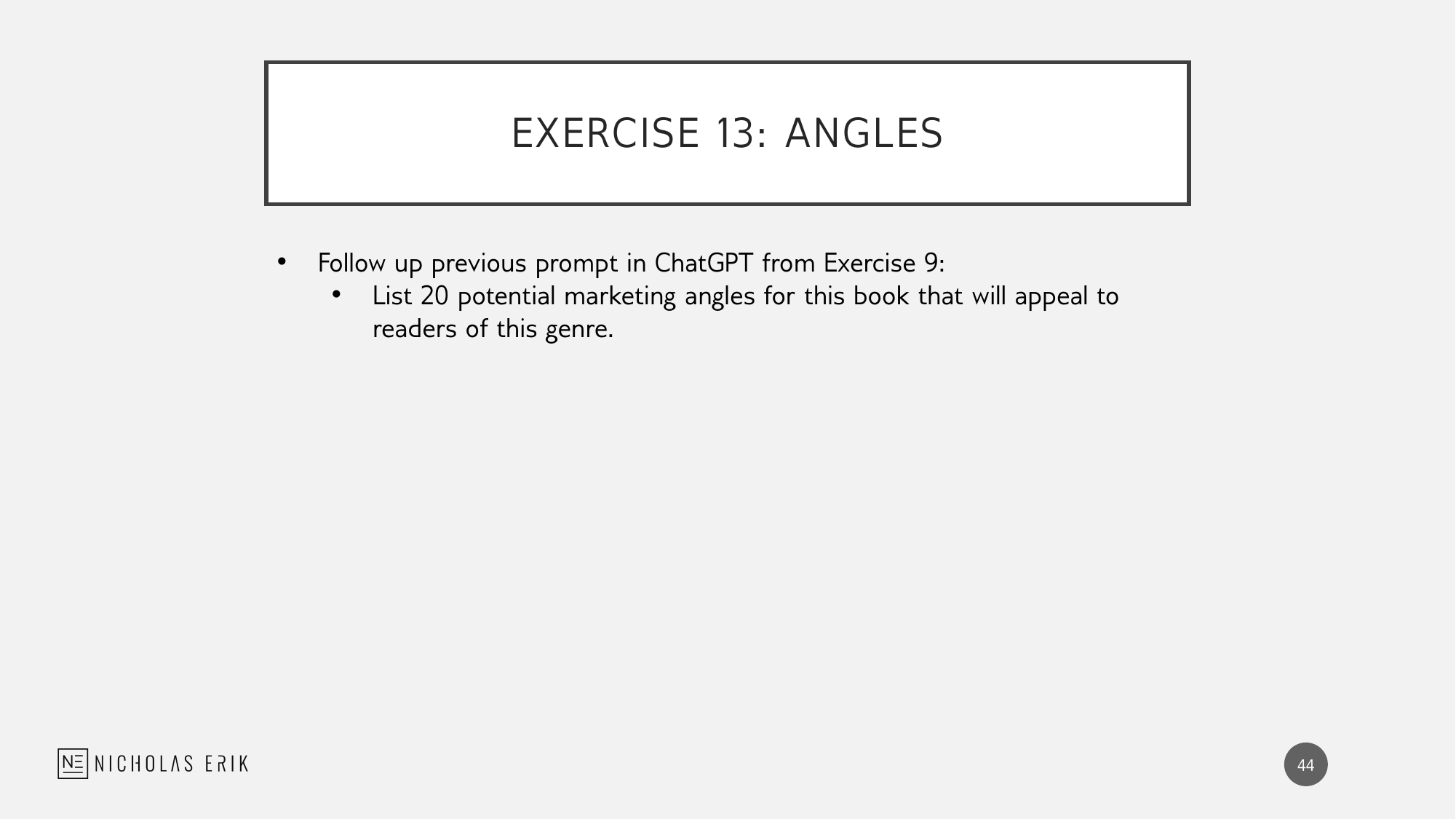

# Exercise 13: Angles
Follow up previous prompt in ChatGPT from Exercise 9:
List 20 potential marketing angles for this book that will appeal to readers of this genre.
44